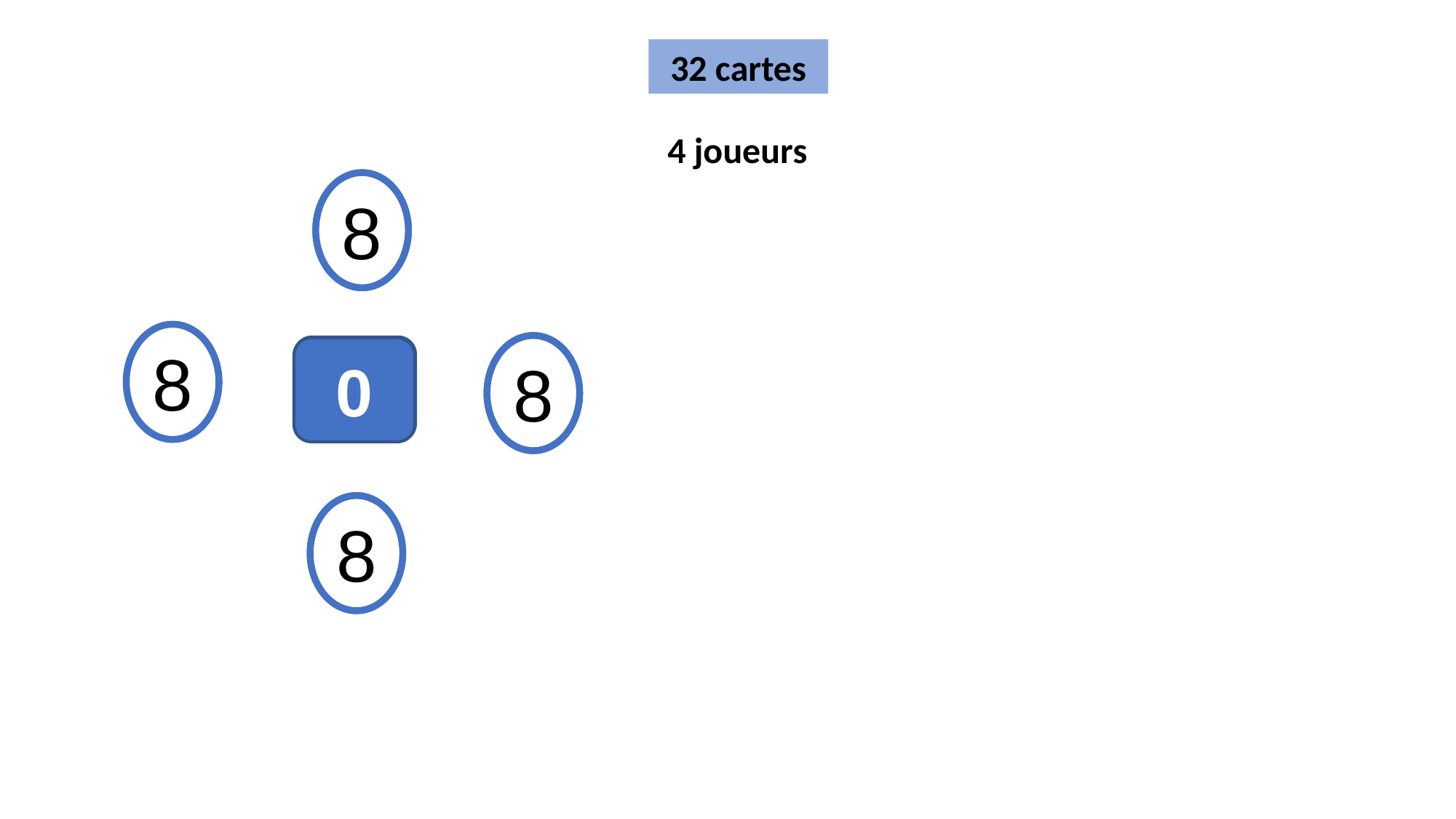

32 cartes
4 joueurs
8
8
8
8
?
?
?
?
0
?